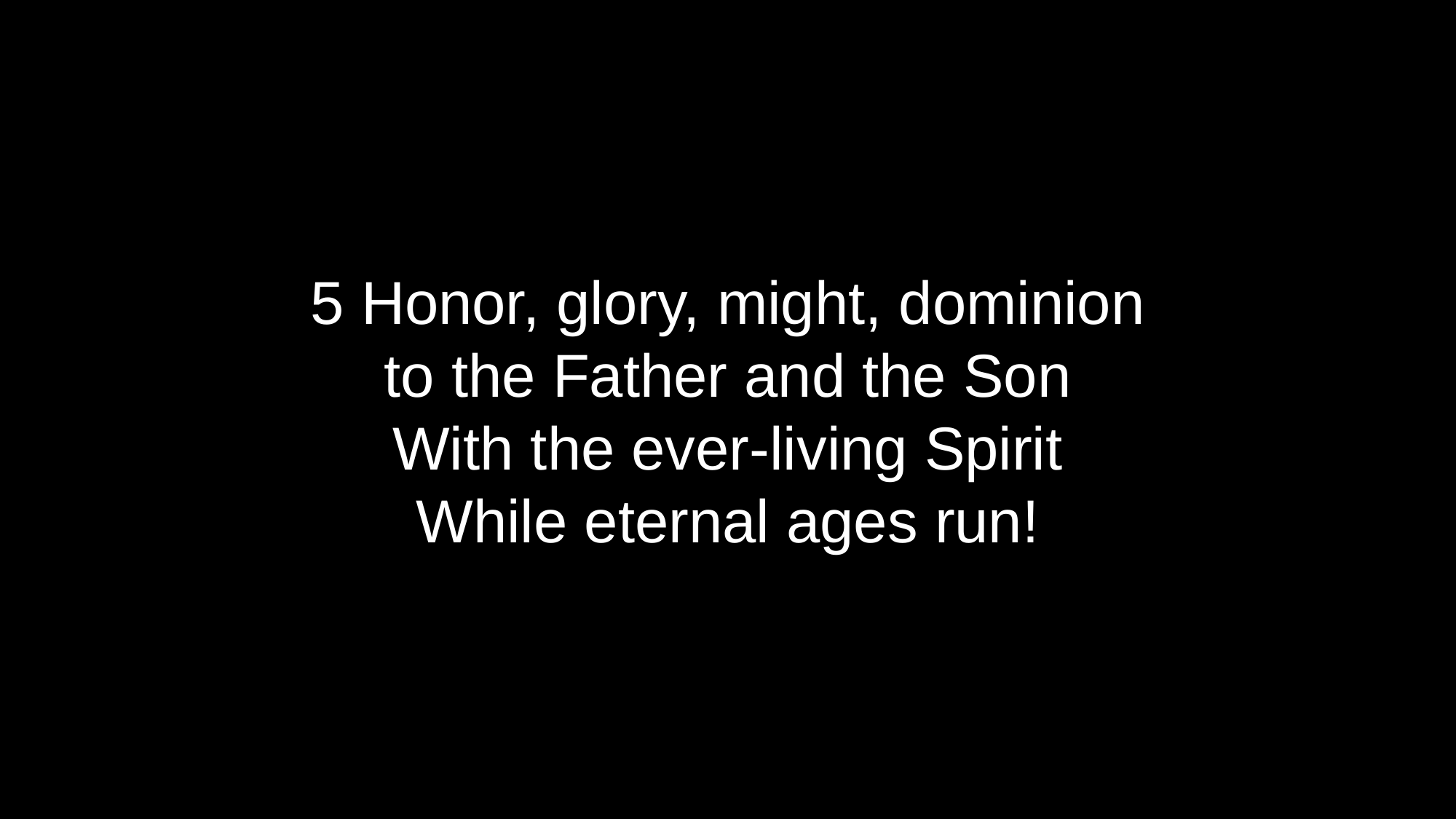

5 Honor, glory, might, dominion
to the Father and the Son
With the ever-living Spirit
While eternal ages run!